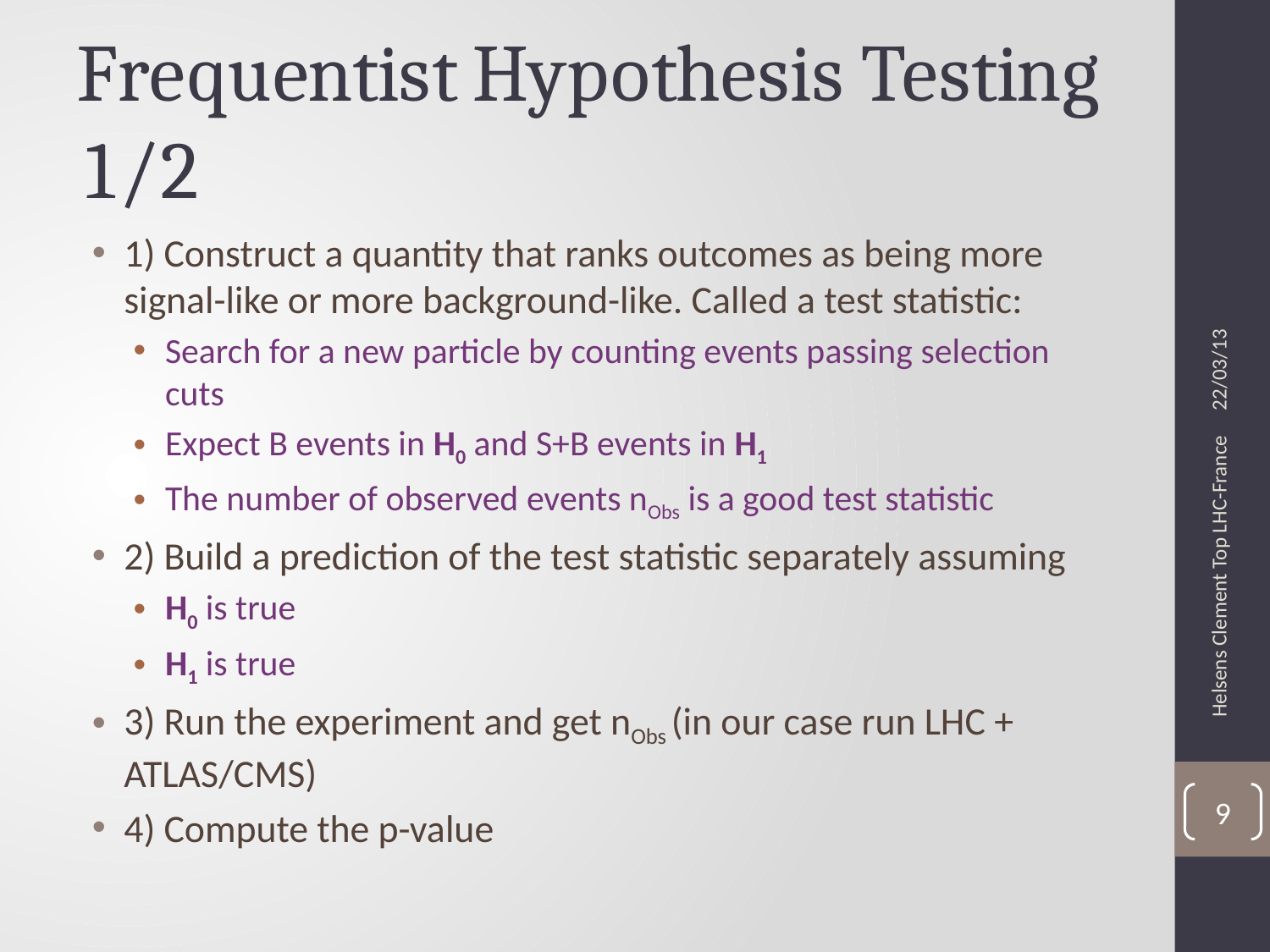

# Frequentist Hypothesis Testing 1/2
1) Construct a quantity that ranks outcomes as being more signal-like or more background-like. Called a test statistic:
Search for a new particle by counting events passing selection cuts
Expect B events in H0 and S+B events in H1
The number of observed events nObs is a good test statistic
2) Build a prediction of the test statistic separately assuming
H0 is true
H1 is true
3) Run the experiment and get nObs (in our case run LHC + ATLAS/CMS)
4) Compute the p-value
22/03/13
Helsens Clement Top LHC-France
9